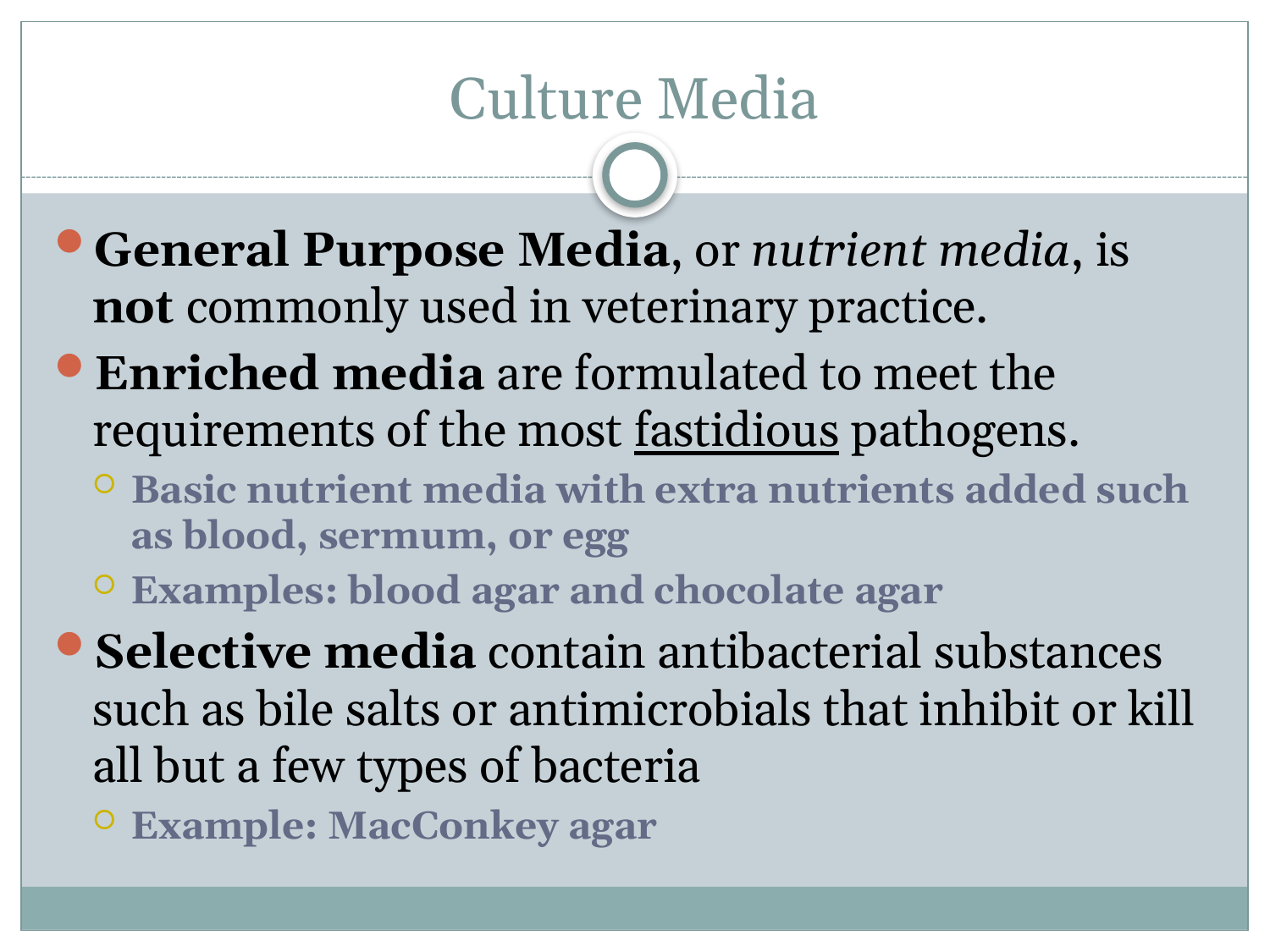

# Culture Media
General Purpose Media, or nutrient media, is not commonly used in veterinary practice.
Enriched media are formulated to meet the requirements of the most fastidious pathogens.
Basic nutrient media with extra nutrients added such as blood, sermum, or egg
Examples: blood agar and chocolate agar
Selective media contain antibacterial substances such as bile salts or antimicrobials that inhibit or kill all but a few types of bacteria
Example: MacConkey agar